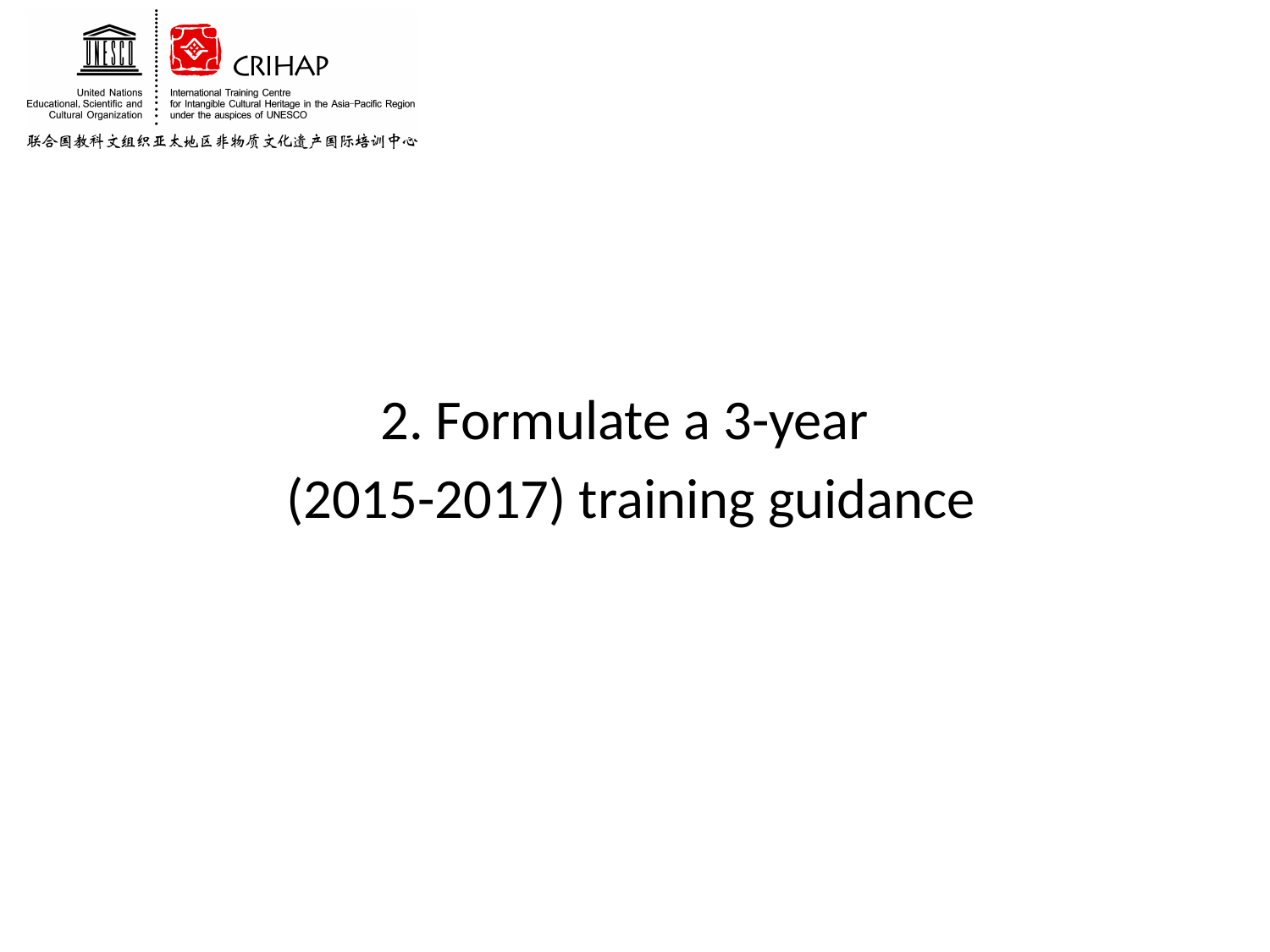

#
2. Formulate a 3-year
(2015-2017) training guidance